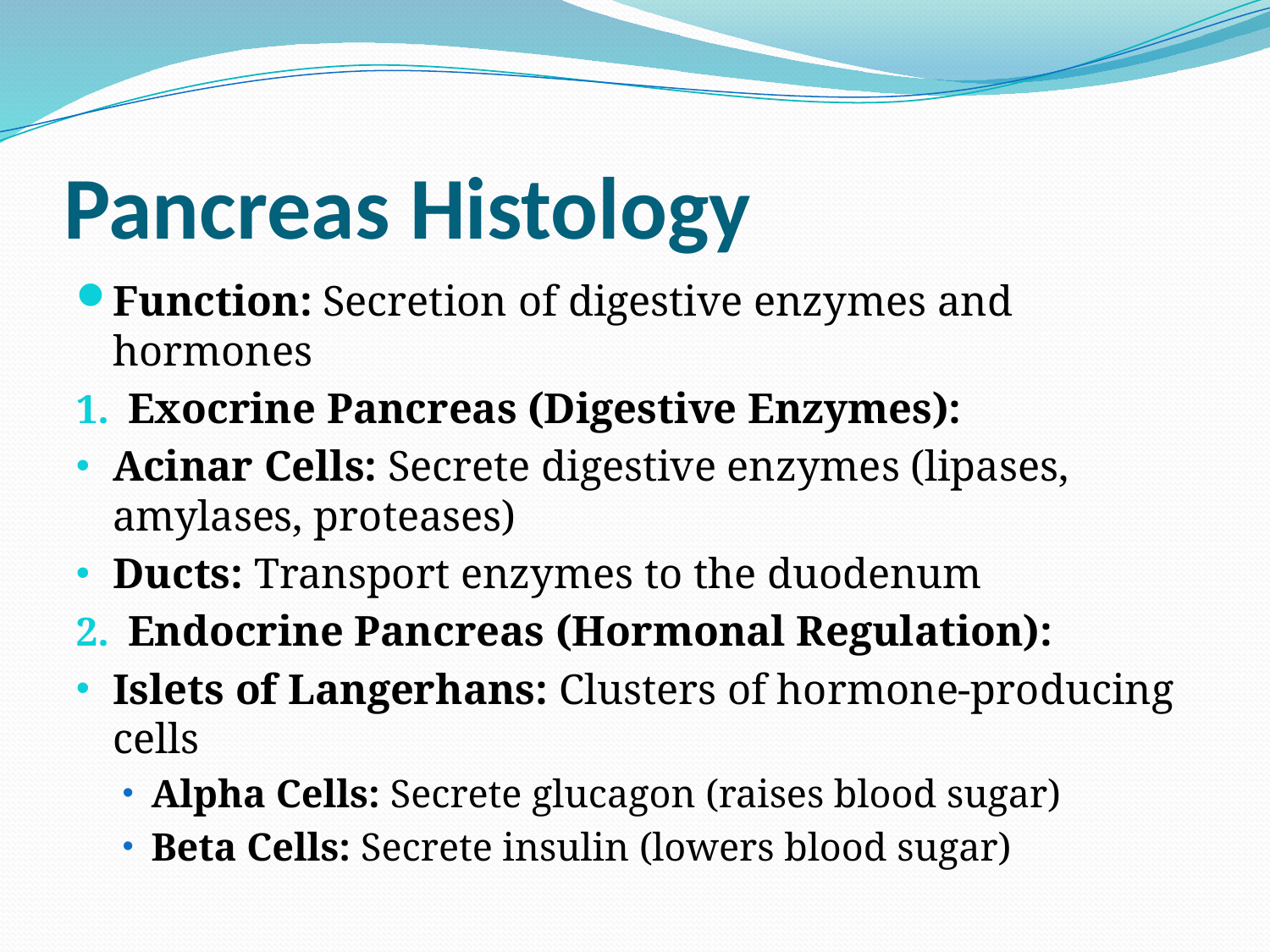

# Pancreas Histology
Function: Secretion of digestive enzymes and hormones
Exocrine Pancreas (Digestive Enzymes):
Acinar Cells: Secrete digestive enzymes (lipases, amylases, proteases)
Ducts: Transport enzymes to the duodenum
Endocrine Pancreas (Hormonal Regulation):
Islets of Langerhans: Clusters of hormone-producing cells
Alpha Cells: Secrete glucagon (raises blood sugar)
Beta Cells: Secrete insulin (lowers blood sugar)